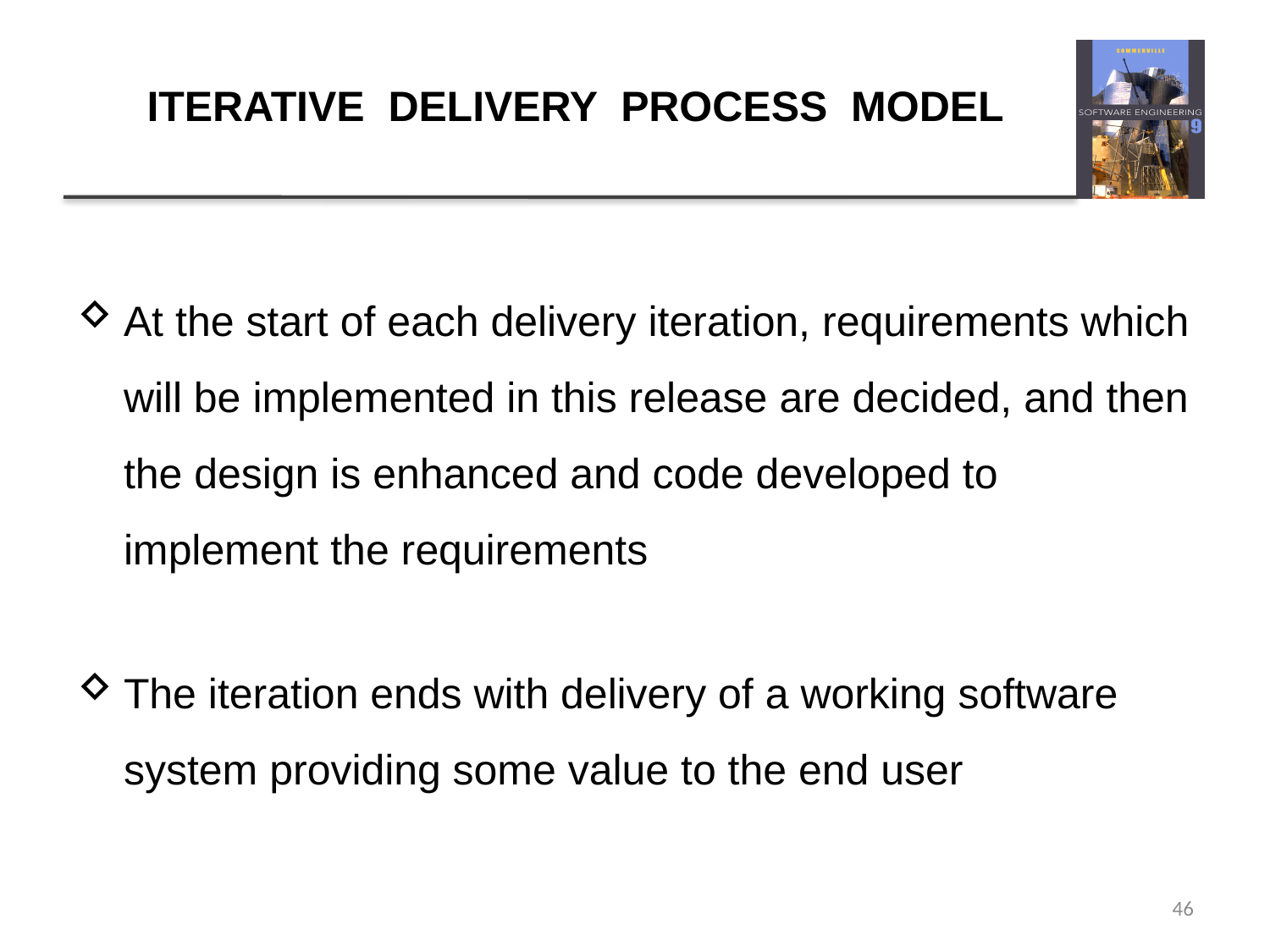

# ITERATIVE  DELIVERY  PROCESS  MODEL
At the start of each delivery iteration, requirements which will be implemented in this release are decided, and then the design is enhanced and code developed to implement the requirements

The iteration ends with delivery of a working software system providing some value to the end user
46